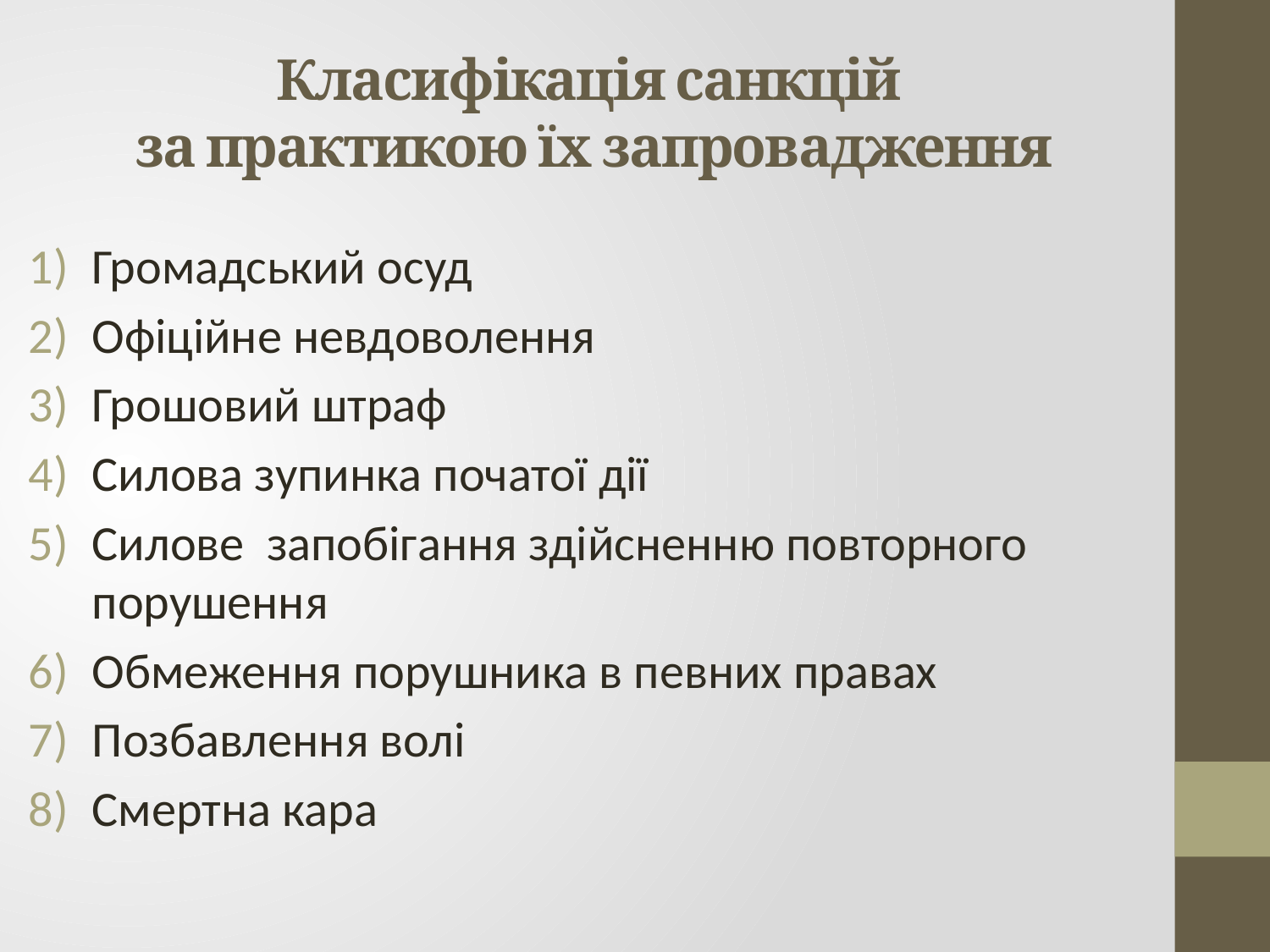

# Класифікація санкцій за практикою їх запровадження
Громадський осуд
Офіційне невдоволення
Грошовий штраф
Силова зупинка початої дії
Силове  запобігання здійсненню повторного порушення
Обмеження порушника в певних правах
Позбавлення волі
Смертна кара